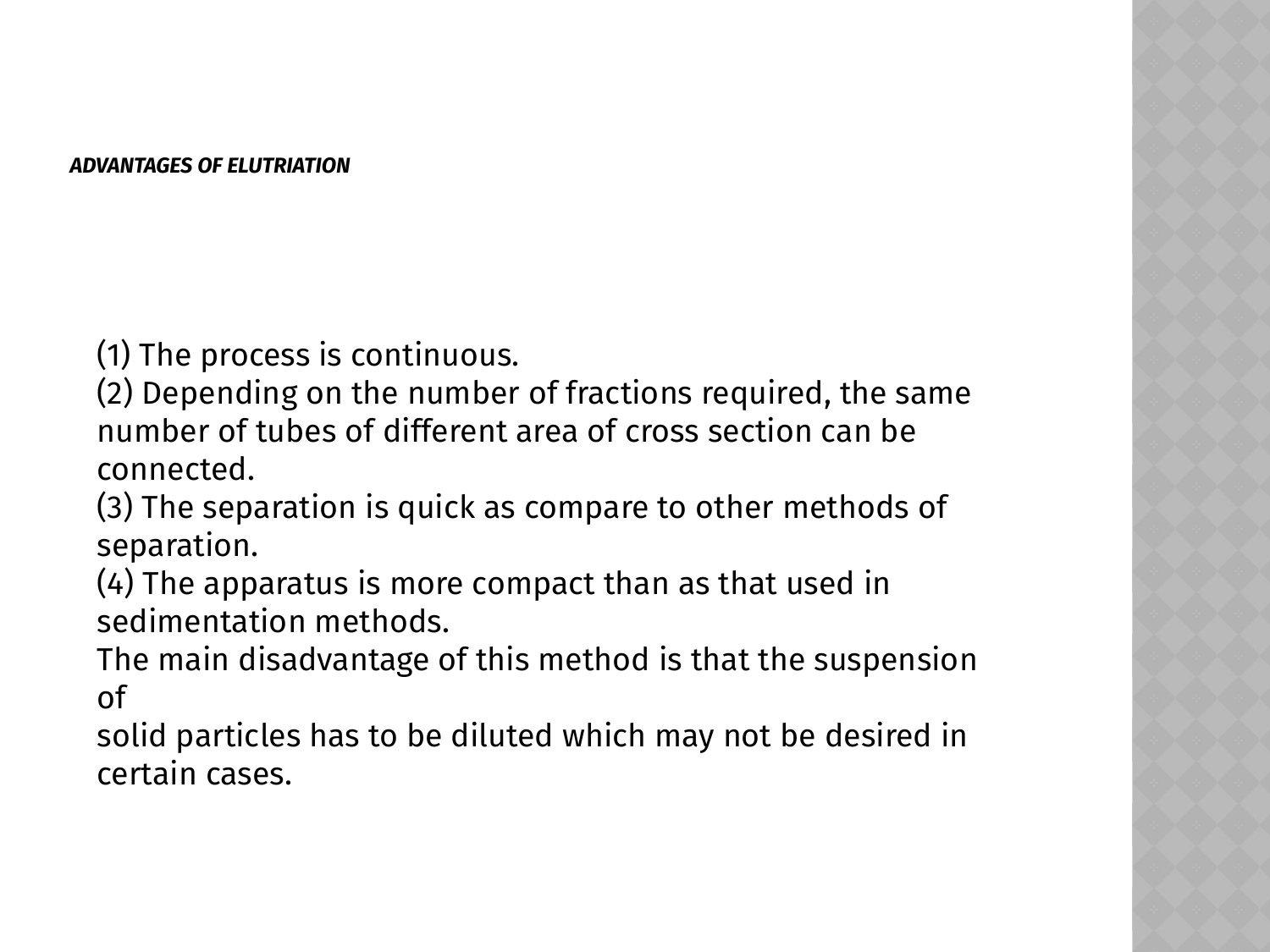

# Advantages of Elutriation
(1) The process is continuous.
(2) Depending on the number of fractions required, the same
number of tubes of different area of cross section can be
connected.
(3) The separation is quick as compare to other methods of
separation.
(4) The apparatus is more compact than as that used in
sedimentation methods.
The main disadvantage of this method is that the suspension of
solid particles has to be diluted which may not be desired in
certain cases.